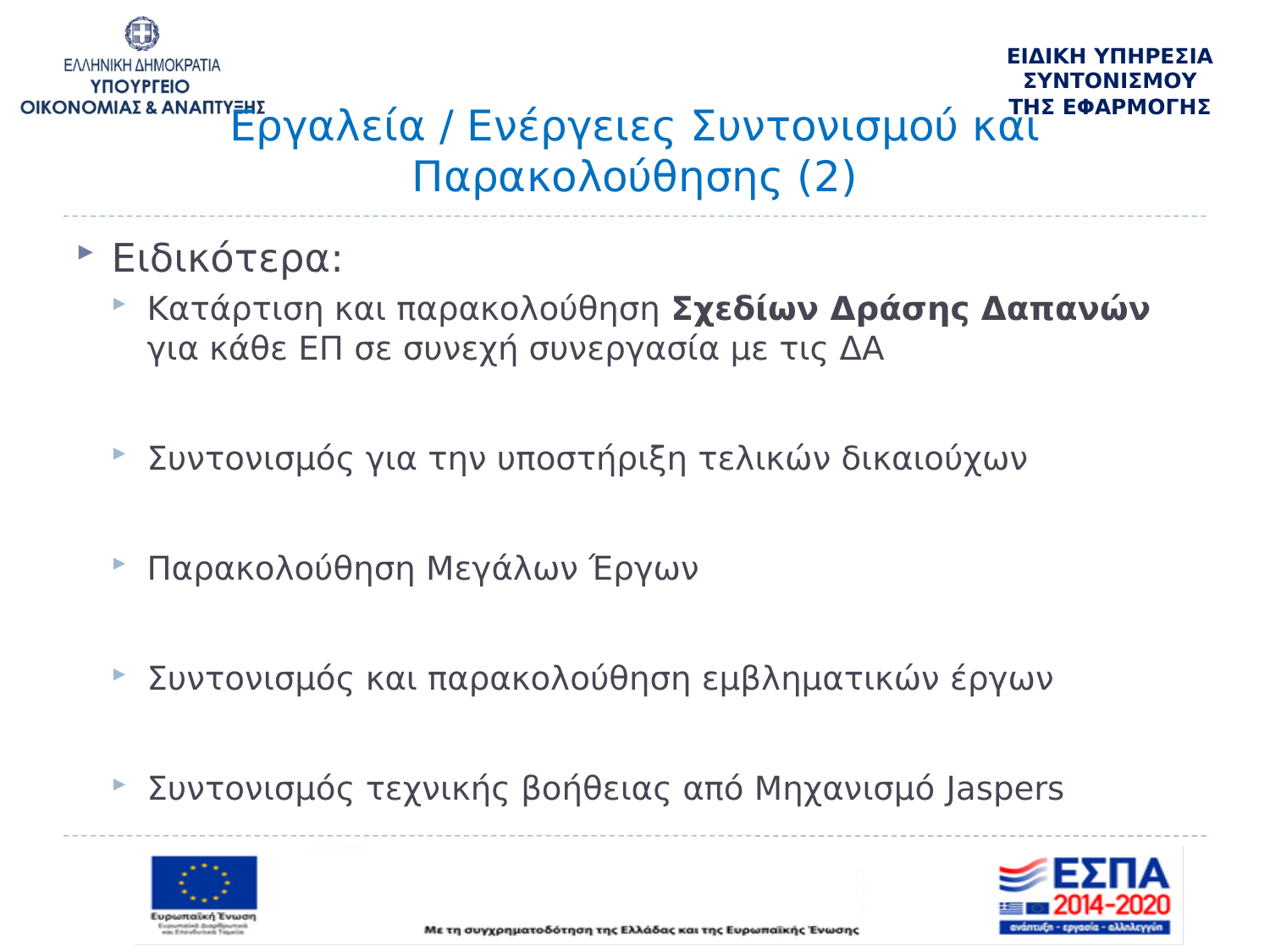

# Εργαλεία / Ενέργειες Συντονισμού και Παρακολούθησης (2)
Ειδικότερα:
Κατάρτιση και παρακολούθηση Σχεδίων Δράσης Δαπανών για κάθε ΕΠ σε συνεχή συνεργασία με τις ΔΑ

Συντονισμός για την υποστήριξη τελικών δικαιούχων

Παρακολούθηση Μεγάλων Έργων

Συντονισμός και παρακολούθηση εμβληματικών έργων

Συντονισμός τεχνικής βοήθειας από Μηχανισμό Jaspers